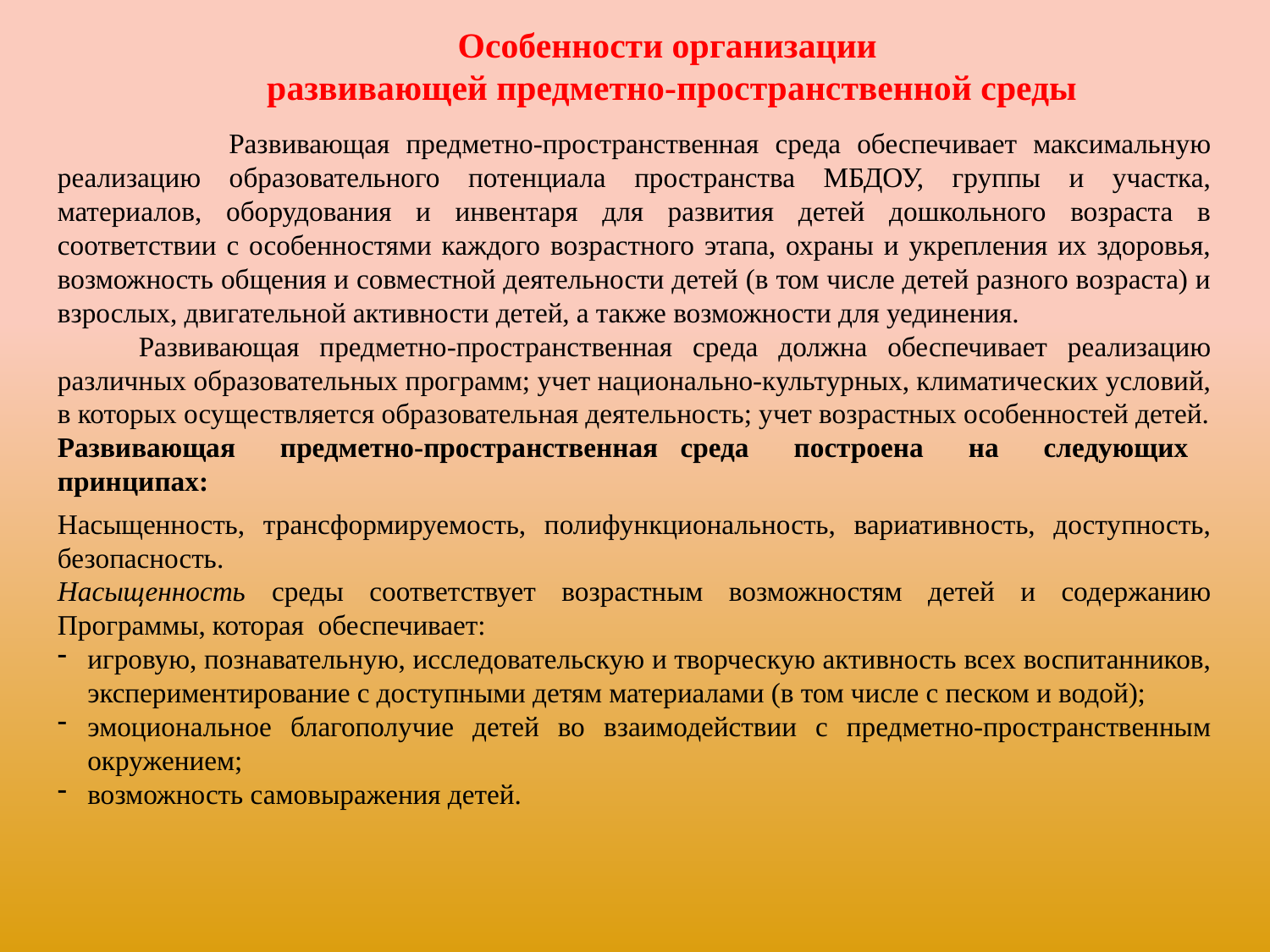

Особенности организации
развивающей предметно-пространственной среды
           Развивающая предметно-пространственная среда обеспечивает максимальную реализацию образовательного потенциала пространства МБДОУ, группы и участка, материалов, оборудования и инвентаря для развития детей дошкольного возраста в соответствии с особенностями каждого возрастного этапа, охраны и укрепления их здоровья, возможность общения и совместной деятельности детей (в том числе детей разного возраста) и взрослых, двигательной активности детей, а также возможности для уединения.
    Развивающая предметно-пространственная среда должна обеспечивает реализацию различных образовательных программ; учет национально-культурных, климатических условий, в которых осуществляется образовательная деятельность; учет возрастных особенностей детей.
Развивающая  предметно-пространственная среда  построена  на  следующих  принципах:
Насыщенность, трансформируемость, полифункциональность, вариативность, доступность, безопасность.
Насыщенность среды соответствует возрастным возможностям детей и содержанию Программы, которая  обеспечивает:
игровую, познавательную, исследовательскую и творческую активность всех воспитанников, экспериментирование с доступными детям материалами (в том числе с песком и водой);
эмоциональное благополучие детей во взаимодействии с предметно-пространственным окружением;
возможность самовыражения детей.